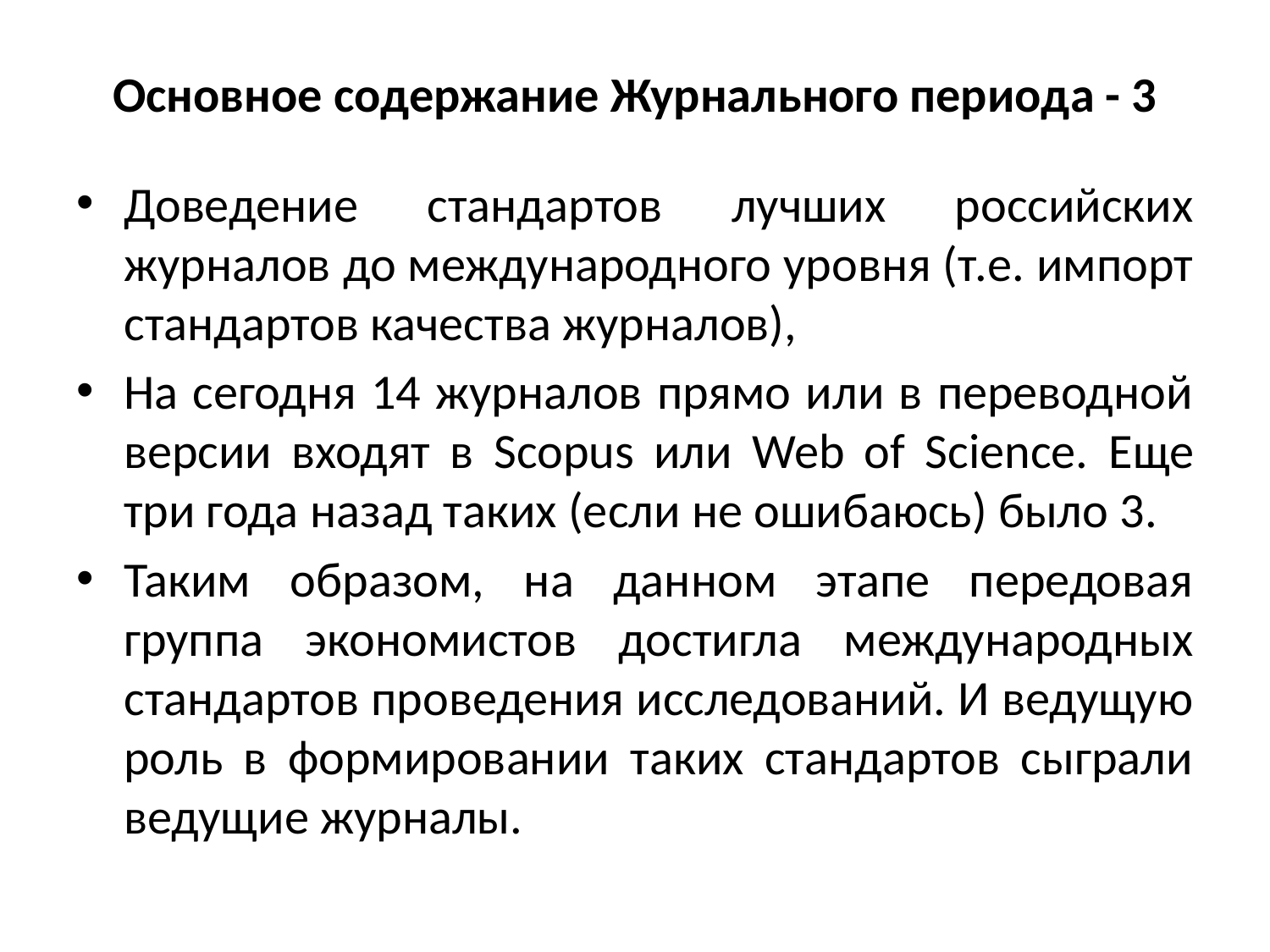

# Основное содержание Журнального периода - 3
Доведение стандартов лучших российских журналов до международного уровня (т.е. импорт стандартов качества журналов),
На сегодня 14 журналов прямо или в переводной версии входят в Scopus или Web of Science. Еще три года назад таких (если не ошибаюсь) было 3.
Таким образом, на данном этапе передовая группа экономистов достигла международных стандартов проведения исследований. И ведущую роль в формировании таких стандартов сыграли ведущие журналы.